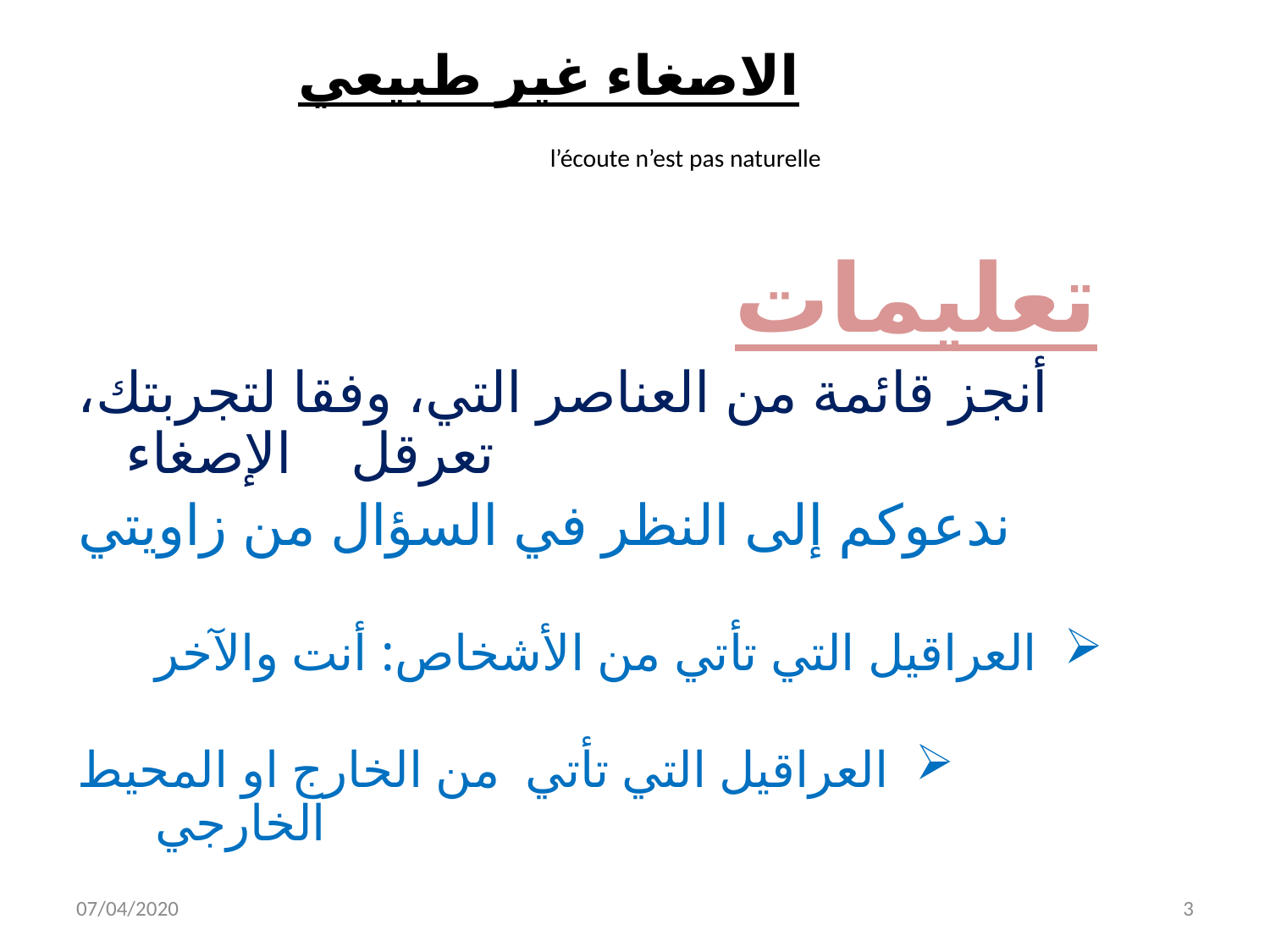

# الاصغاء غير طبيعي l’écoute n’est pas naturelle
                                             تعليمات
أنجز قائمة من العناصر التي، وفقا لتجربتك، تعرقل    الإصغاء
ندعوكم إلى النظر في السؤال من زاويتي
  العراقيل التي تأتي من الأشخاص: أنت والآخر
  العراقيل التي تأتي  من الخارج او المحيط الخارجي
07/04/2020
3